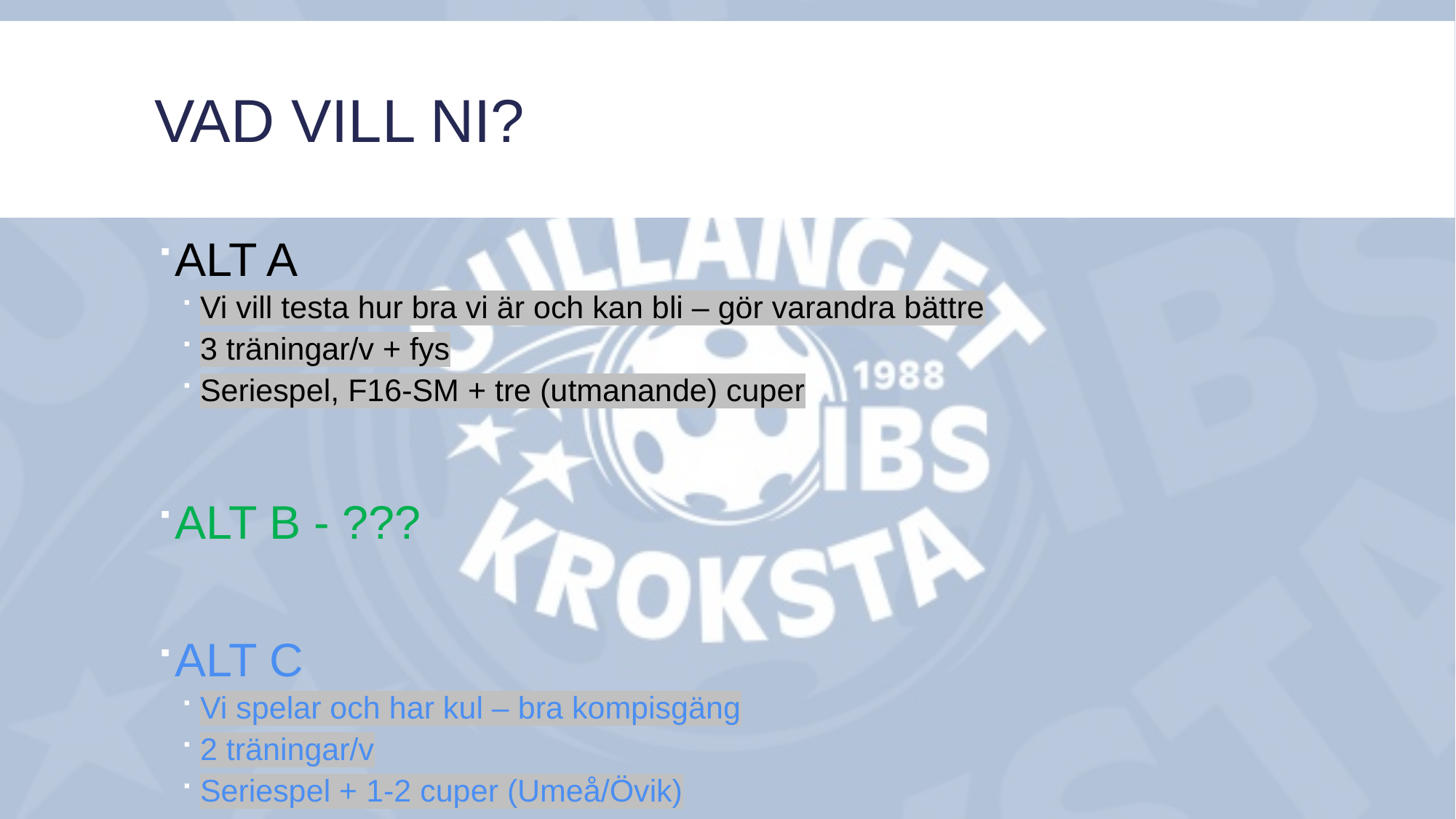

# Vad vill ni?
ALT A
Vi vill testa hur bra vi är och kan bli – gör varandra bättre
3 träningar/v + fys
Seriespel, F16-SM + tre (utmanande) cuper

ALT B - ???

ALT C
Vi spelar och har kul – bra kompisgäng
2 träningar/v
Seriespel + 1-2 cuper (Umeå/Övik)